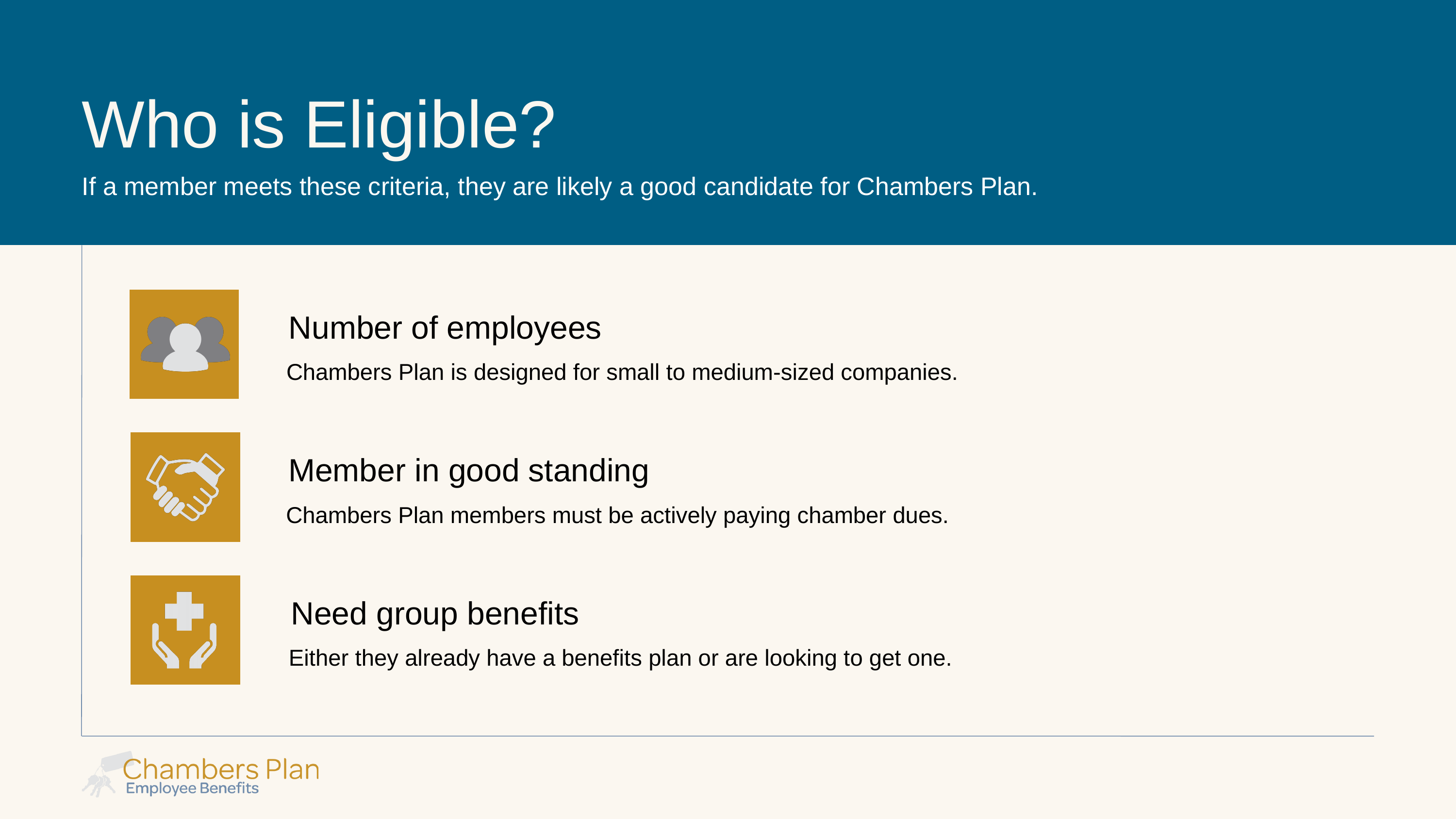

Who is Eligible?
If a member meets these criteria, they are likely a good candidate for Chambers Plan.

Number of employees

Chambers Plan is designed for small to medium-sized companies.

Member in good standing

Chambers Plan members must be actively paying chamber dues.

Need group benefits

Either they already have a benefits plan or are looking to get one.